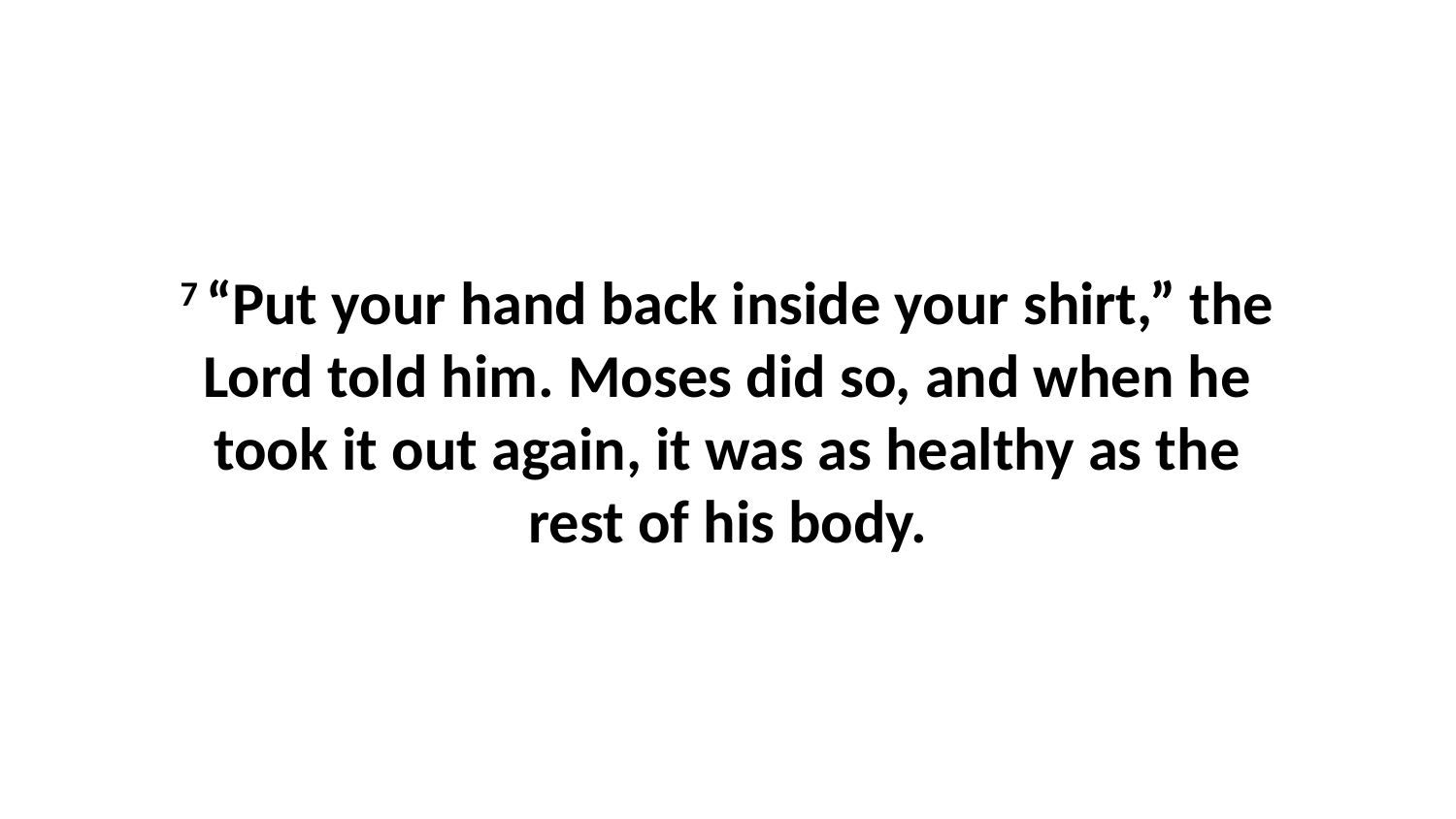

7 “Put your hand back inside your shirt,” the Lord told him. Moses did so, and when he took it out again, it was as healthy as the rest of his body.